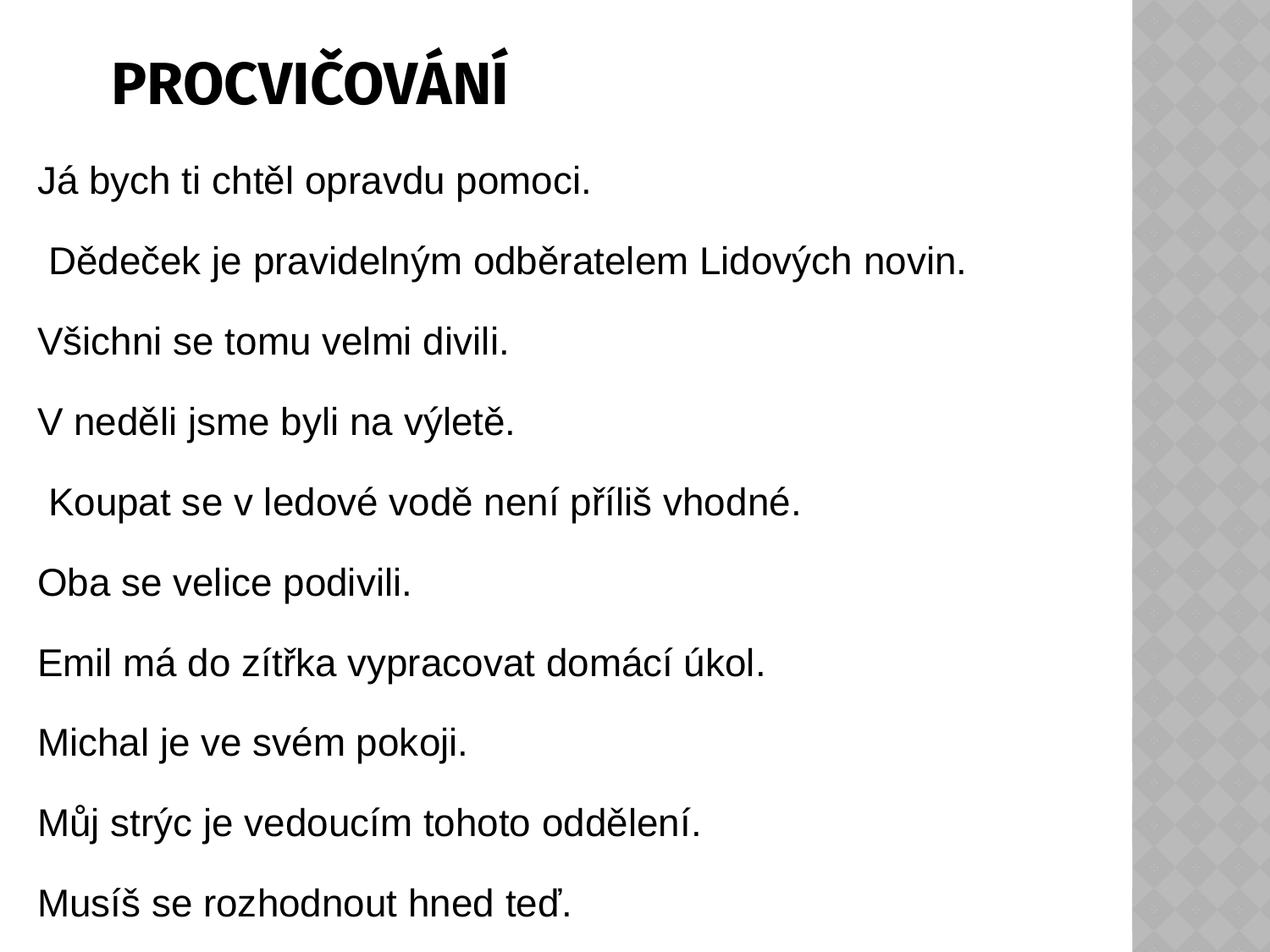

# Procvičování
Já bych ti chtěl opravdu pomoci.
 Dědeček je pravidelným odběratelem Lidových novin.
Všichni se tomu velmi divili.
V neděli jsme byli na výletě.
 Koupat se v ledové vodě není příliš vhodné.
Oba se velice podivili.
Emil má do zítřka vypracovat domácí úkol.
Michal je ve svém pokoji.
Můj strýc je vedoucím tohoto oddělení.
Musíš se rozhodnout hned teď.